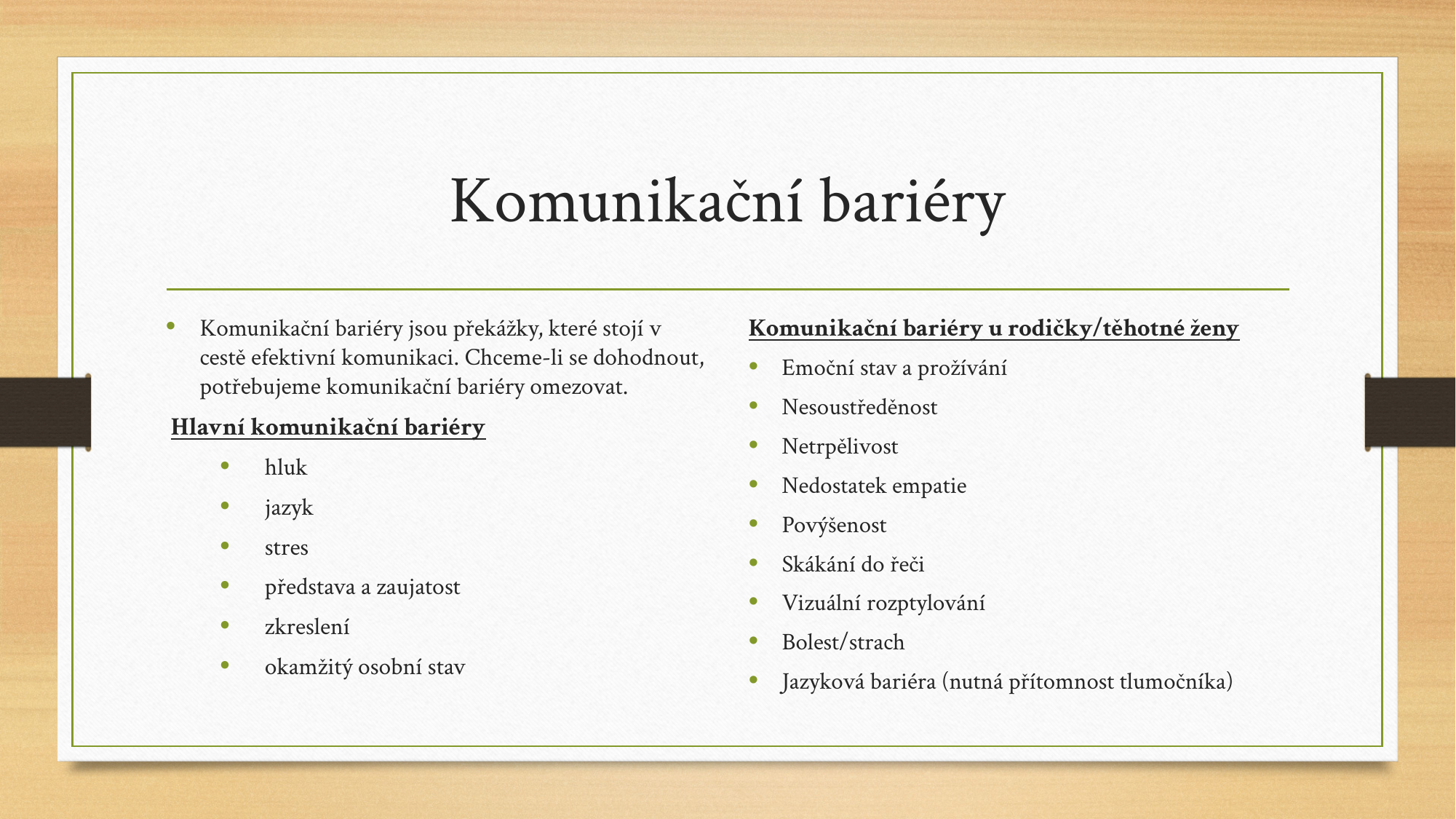

# Komunikační bariéry
Komunikační bariéry jsou překážky, které stojí v cestě efektivní komunikaci. Chceme-li se dohodnout, potřebujeme komunikační bariéry omezovat.
 Hlavní komunikační bariéry
  hluk
  jazyk
  stres
  představa a zaujatost
  zkreslení
  okamžitý osobní stav
Komunikační bariéry u rodičky/těhotné ženy
Emoční stav a prožívání
Nesoustředěnost
Netrpělivost
Nedostatek empatie
Povýšenost
Skákání do řeči
Vizuální rozptylování
Bolest/strach
Jazyková bariéra (nutná přítomnost tlumočníka)